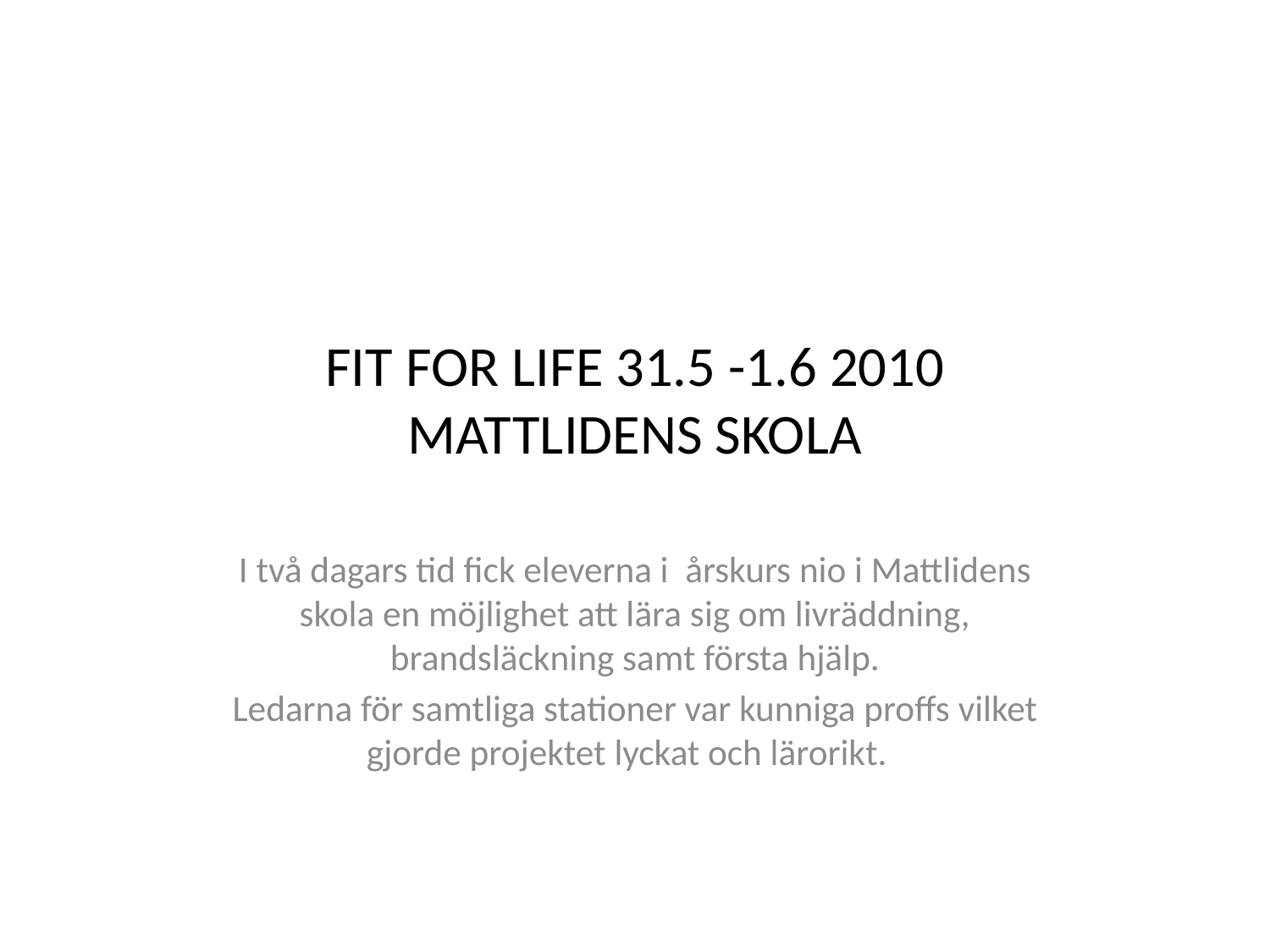

# FIT FOR LIFE 31.5 -1.6 2010 MATTLIDENS SKOLA
I två dagars tid fick eleverna i  årskurs nio i Mattlidens skola en möjlighet att lära sig om livräddning, brandsläckning samt första hjälp.
Ledarna för samtliga stationer var kunniga proffs vilket gjorde projektet lyckat och lärorikt.